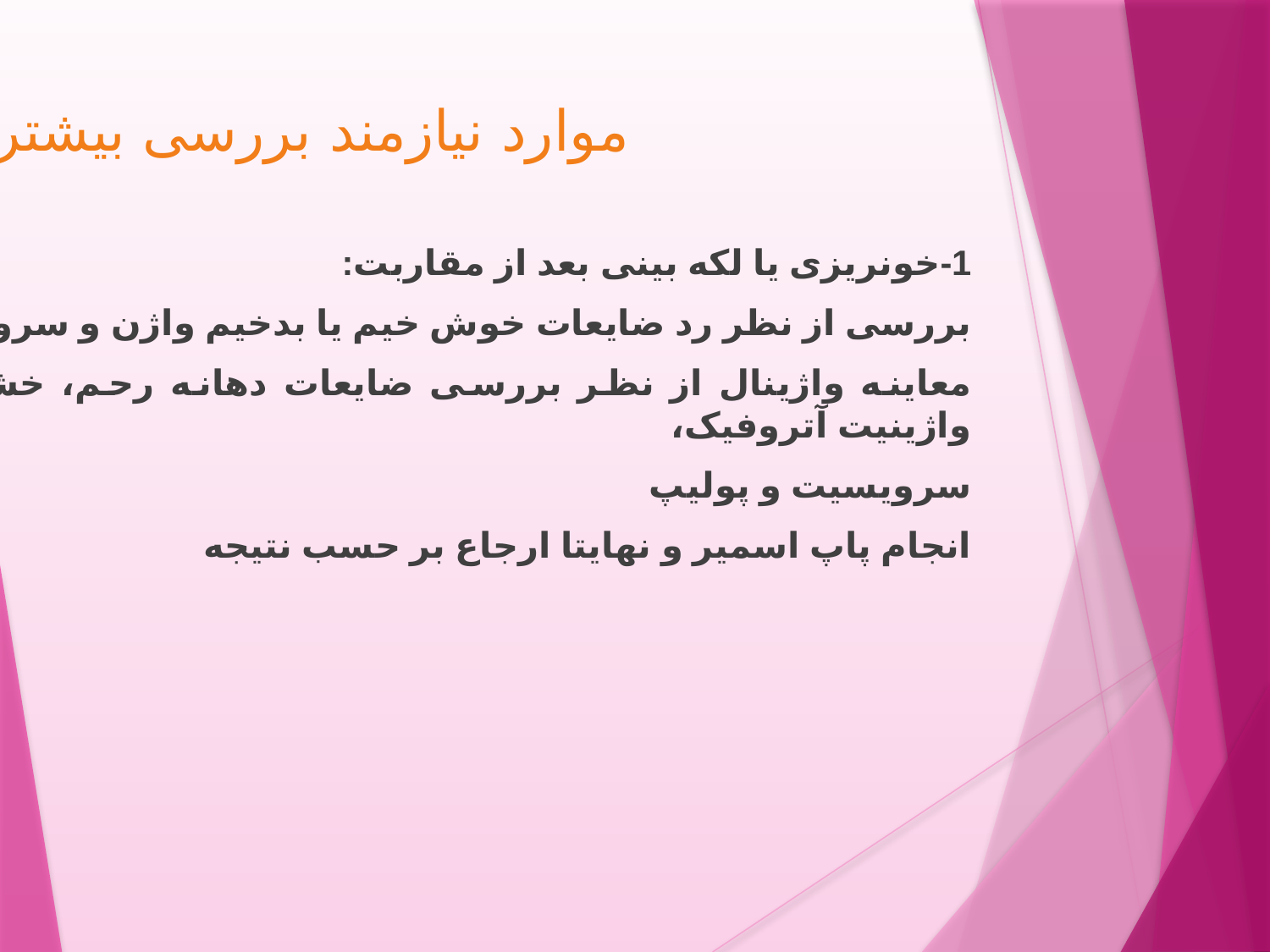

موارد نیازمند بررسی بیشتر

1-خونریزی یا لکه بینی بعد از مقاربت:
بررسی از نظر رد ضایعات خوش خیم یا بدخیم واژن و سرویکس
معاینه واژینال از نظر بررسی ضایعات دهانه رحم، خشکی واژن، واژینیت آتروفیک،
سرویسیت و پولیپ
انجام پاپ اسمیر و نهایتا ارجاع بر حسب نتیجه